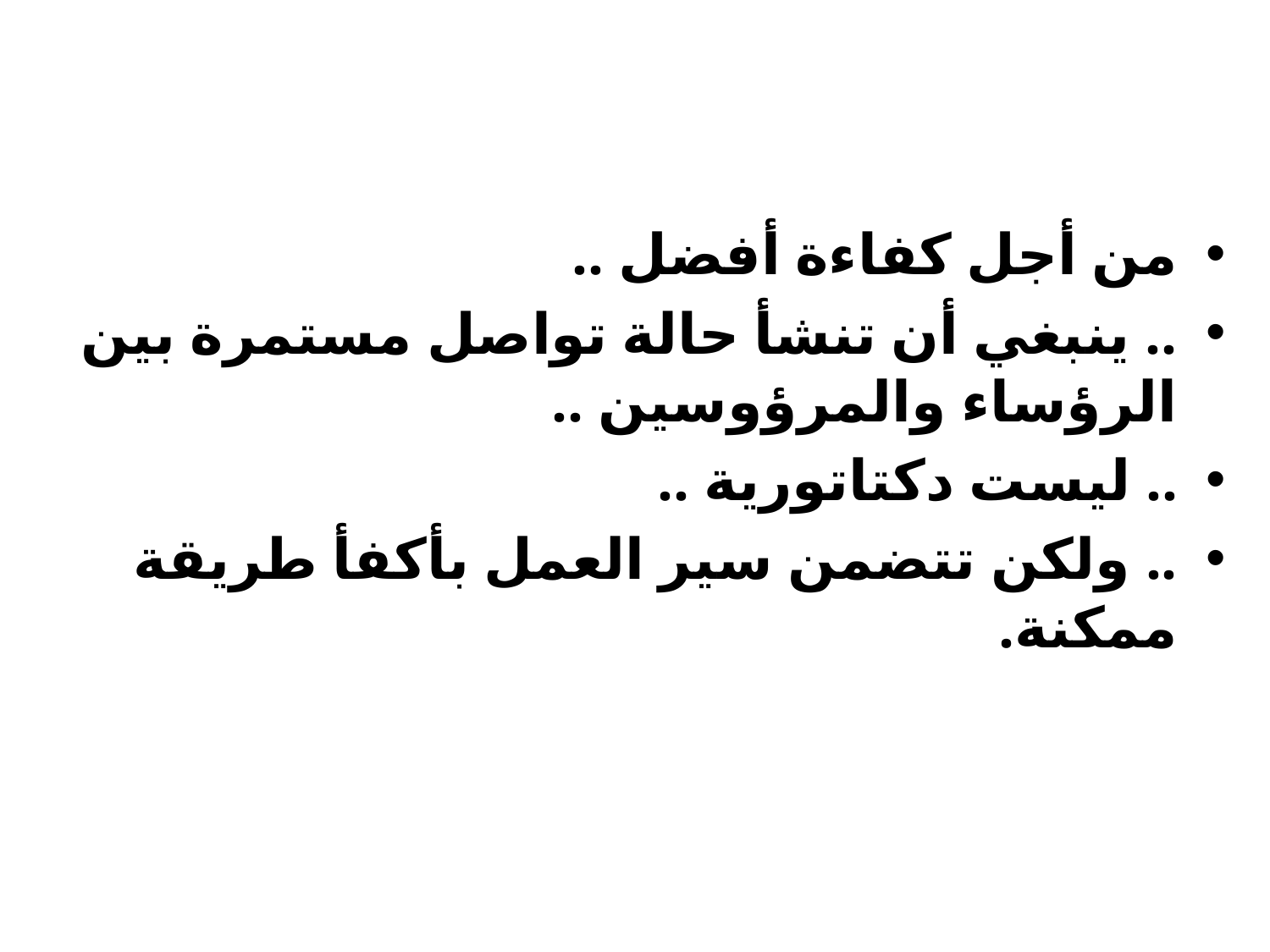

#
من أجل كفاءة أفضل ..
.. ينبغي أن تنشأ حالة تواصل مستمرة بين الرؤساء والمرؤوسين ..
.. ليست دكتاتورية ..
.. ولكن تتضمن سير العمل بأكفأ طريقة ممكنة.